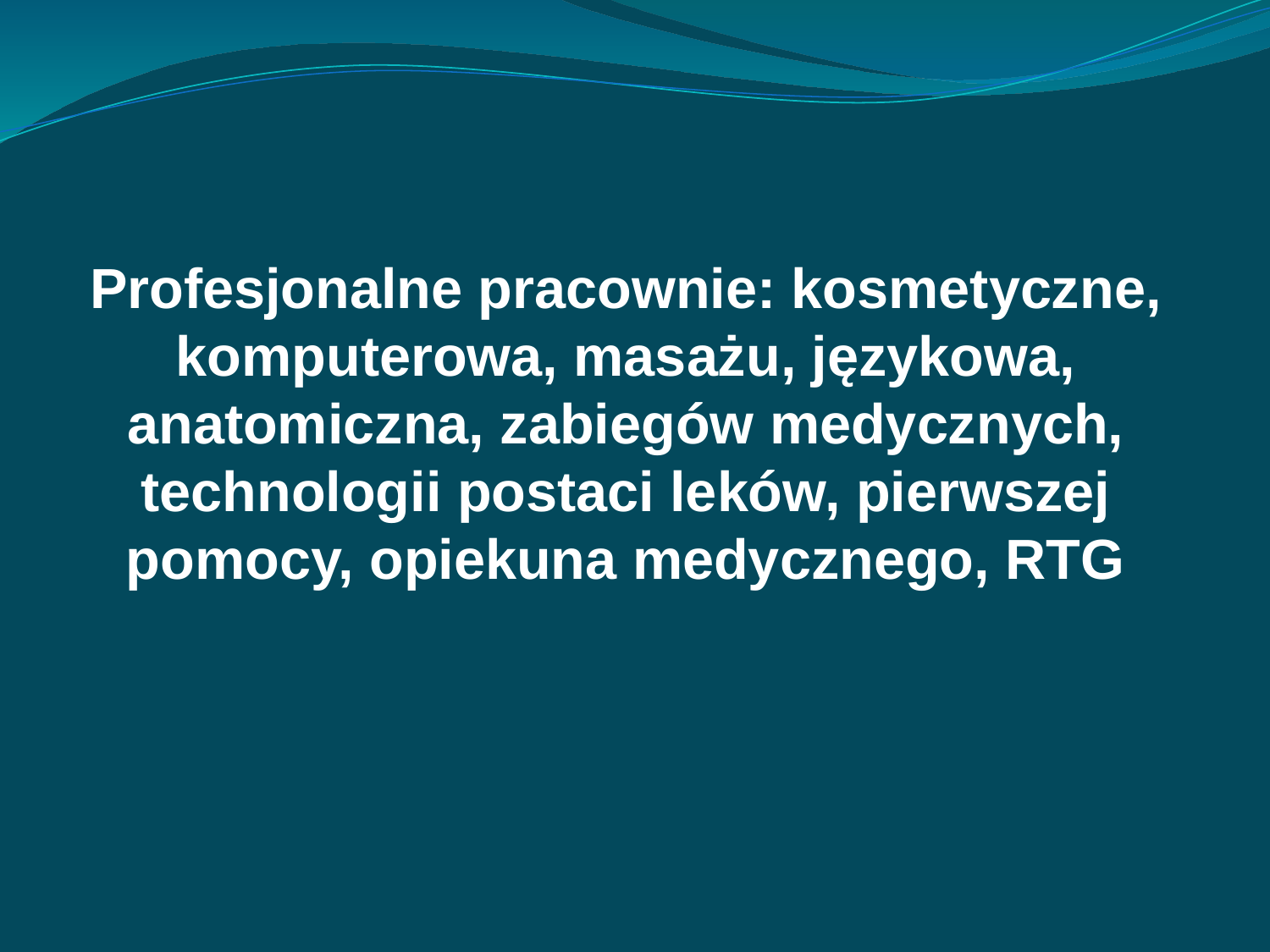

Profesjonalne pracownie: kosmetyczne, komputerowa, masażu, językowa, anatomiczna, zabiegów medycznych, technologii postaci leków, pierwszej pomocy, opiekuna medycznego, RTG